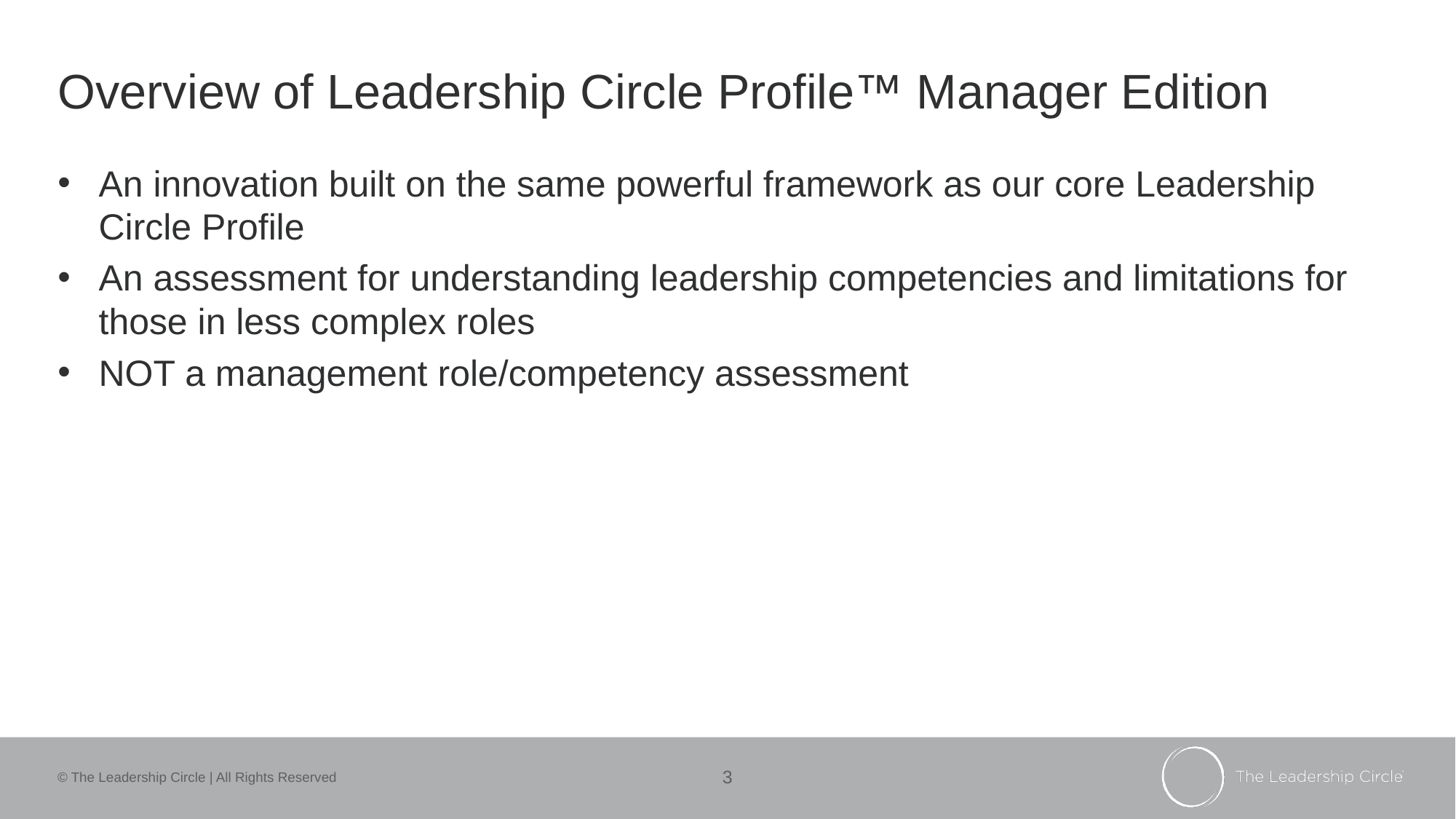

# Overview of Leadership Circle Profile™ Manager Edition
An innovation built on the same powerful framework as our core Leadership Circle Profile
An assessment for understanding leadership competencies and limitations for those in less complex roles
NOT a management role/competency assessment